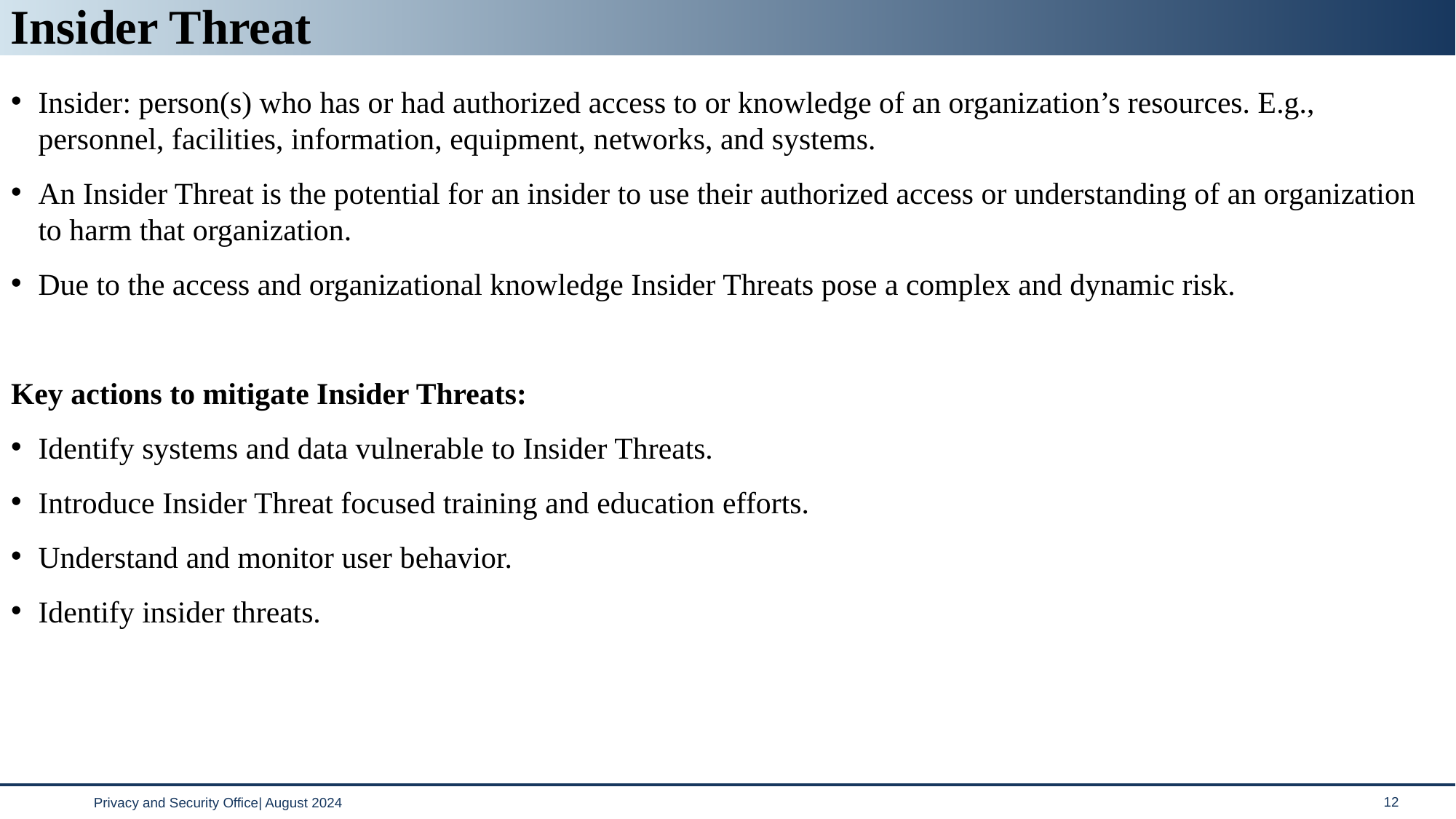

# Insider Threat
Insider: person(s) who has or had authorized access to or knowledge of an organization’s resources. E.g., personnel, facilities, information, equipment, networks, and systems.
An Insider Threat is the potential for an insider to use their authorized access or understanding of an organization to harm that organization.
Due to the access and organizational knowledge Insider Threats pose a complex and dynamic risk.

Key actions to mitigate Insider Threats:
Identify systems and data vulnerable to Insider Threats.
Introduce Insider Threat focused training and education efforts.
Understand and monitor user behavior.
Identify insider threats.